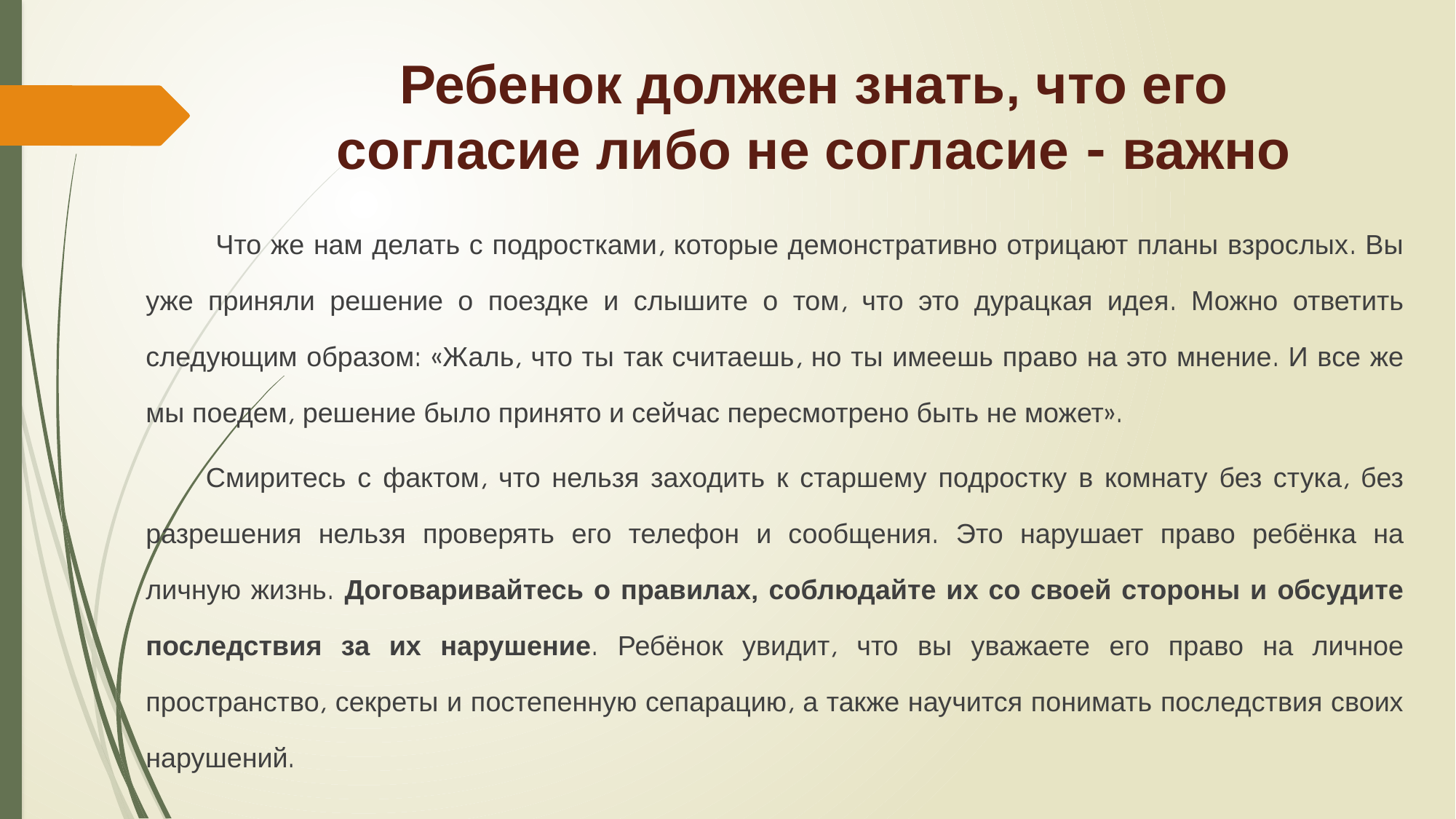

# Ребенок должен знать, что его согласие либо не согласие - важно

 	 Что же нам делать с подростками, которые демонстративно отрицают планы взрослых. Вы уже приняли решение о поездке и слышите о том, что это дурацкая идея. Можно ответить следующим образом: «Жаль, что ты так считаешь, но ты имеешь право на это мнение. И все же мы поедем, решение было принято и сейчас пересмотрено быть не может».
	Смиритесь с фактом, что нельзя заходить к старшему подростку в комнату без стука, без разрешения нельзя проверять его телефон и сообщения. Это нарушает право ребёнка на личную жизнь. Договаривайтесь о правилах, соблюдайте их со своей стороны и обсудите последствия за их нарушение. Ребёнок увидит, что вы уважаете его право на личное пространство, секреты и постепенную сепарацию, а также научится понимать последствия своих нарушений.